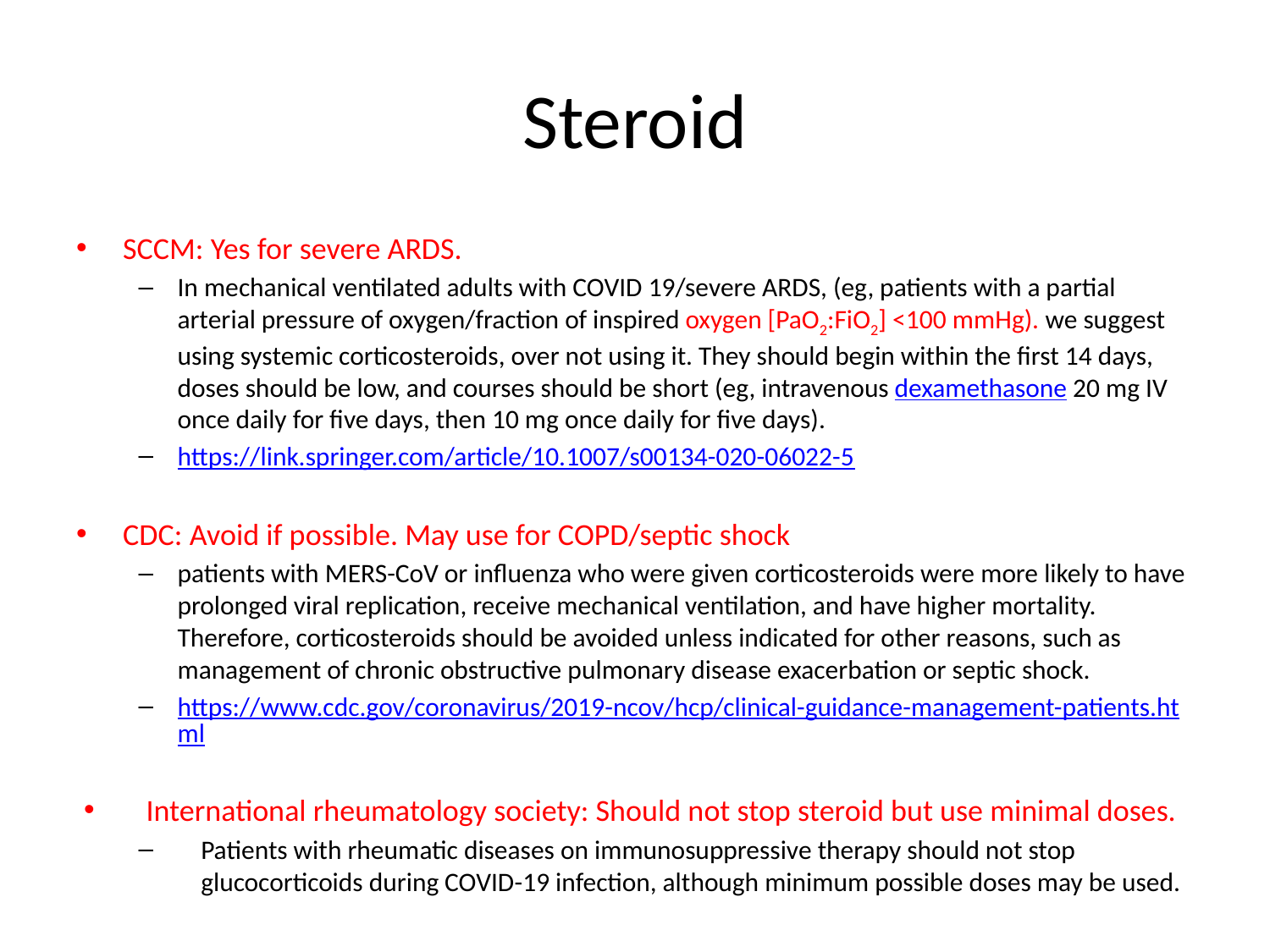

# Steroid
SCCM: Yes for severe ARDS.
In mechanical ventilated adults with COVID 19/severe ARDS, (eg, patients with a partial arterial pressure of oxygen/fraction of inspired oxygen [PaO2:FiO2] <100 mmHg). we suggest using systemic corticosteroids, over not using it. They should begin within the first 14 days, doses should be low, and courses should be short (eg, intravenous dexamethasone 20 mg IV once daily for five days, then 10 mg once daily for five days).
https://link.springer.com/article/10.1007/s00134-020-06022-5

CDC: Avoid if possible. May use for COPD/septic shock
patients with MERS-CoV or influenza who were given corticosteroids were more likely to have prolonged viral replication, receive mechanical ventilation, and have higher mortality. Therefore, corticosteroids should be avoided unless indicated for other reasons, such as management of chronic obstructive pulmonary disease exacerbation or septic shock.
https://www.cdc.gov/coronavirus/2019-ncov/hcp/clinical-guidance-management-patients.html

International rheumatology society: Should not stop steroid but use minimal doses.
Patients with rheumatic diseases on immunosuppressive therapy should not stop glucocorticoids during COVID-19 infection, although minimum possible doses may be used.